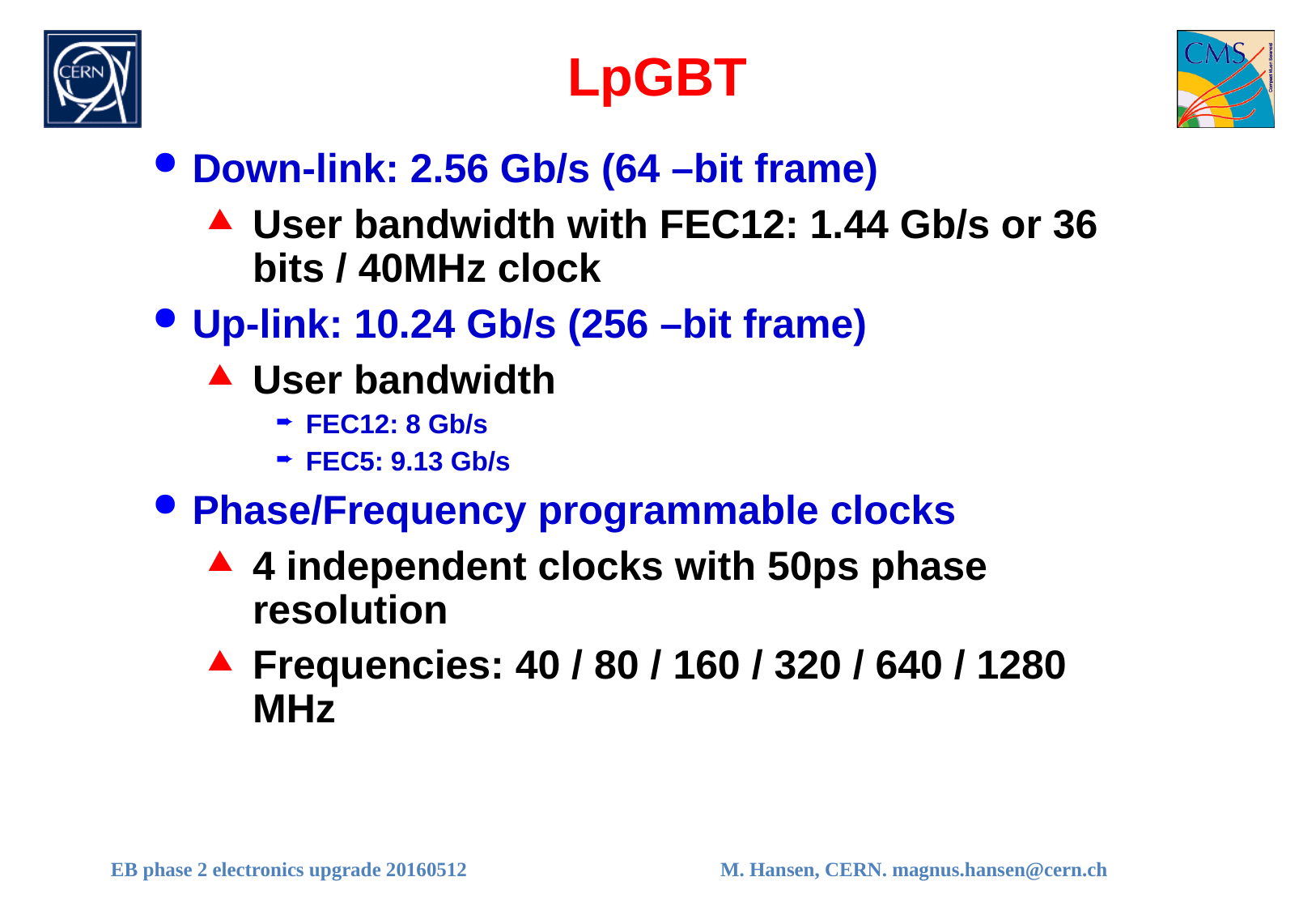

# LpGBT
Down-link: 2.56 Gb/s (64 –bit frame)
User bandwidth with FEC12: 1.44 Gb/s or 36 bits / 40MHz clock
Up-link: 10.24 Gb/s (256 –bit frame)
User bandwidth
FEC12: 8 Gb/s
FEC5: 9.13 Gb/s
Phase/Frequency programmable clocks
4 independent clocks with 50ps phase resolution
Frequencies: 40 / 80 / 160 / 320 / 640 / 1280 MHz
EB phase 2 electronics upgrade 20160512
M. Hansen, CERN. magnus.hansen@cern.ch